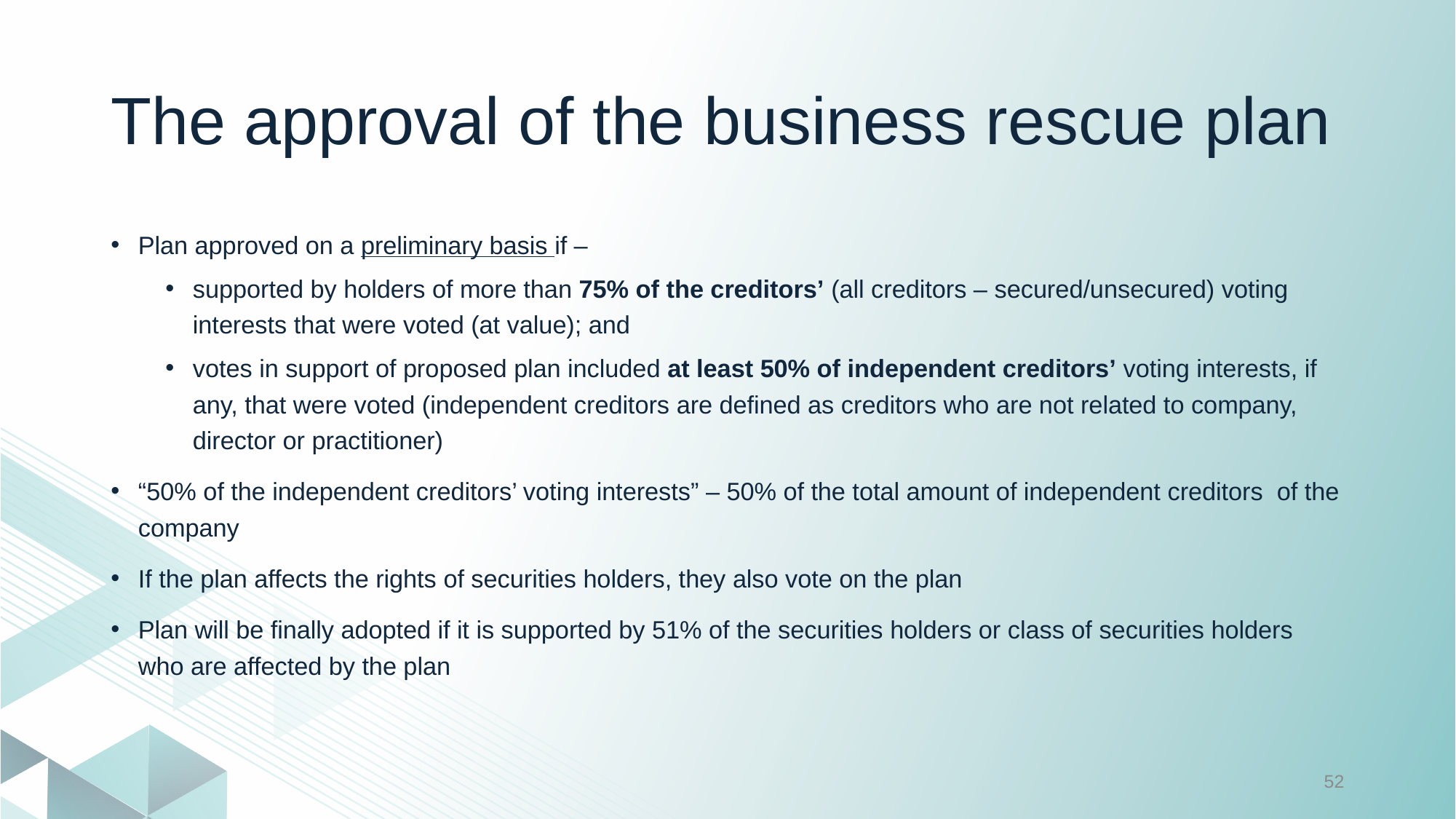

# The approval of the business rescue plan
Plan approved on a preliminary basis if –
supported by holders of more than 75% of the creditors’ (all creditors – secured/unsecured) voting interests that were voted (at value); and
votes in support of proposed plan included at least 50% of independent creditors’ voting interests, if any, that were voted (independent creditors are defined as creditors who are not related to company, director or practitioner)
“50% of the independent creditors’ voting interests” – 50% of the total amount of independent creditors  of the company
If the plan affects the rights of securities holders, they also vote on the plan
Plan will be finally adopted if it is supported by 51% of the securities holders or class of securities holders who are affected by the plan

52